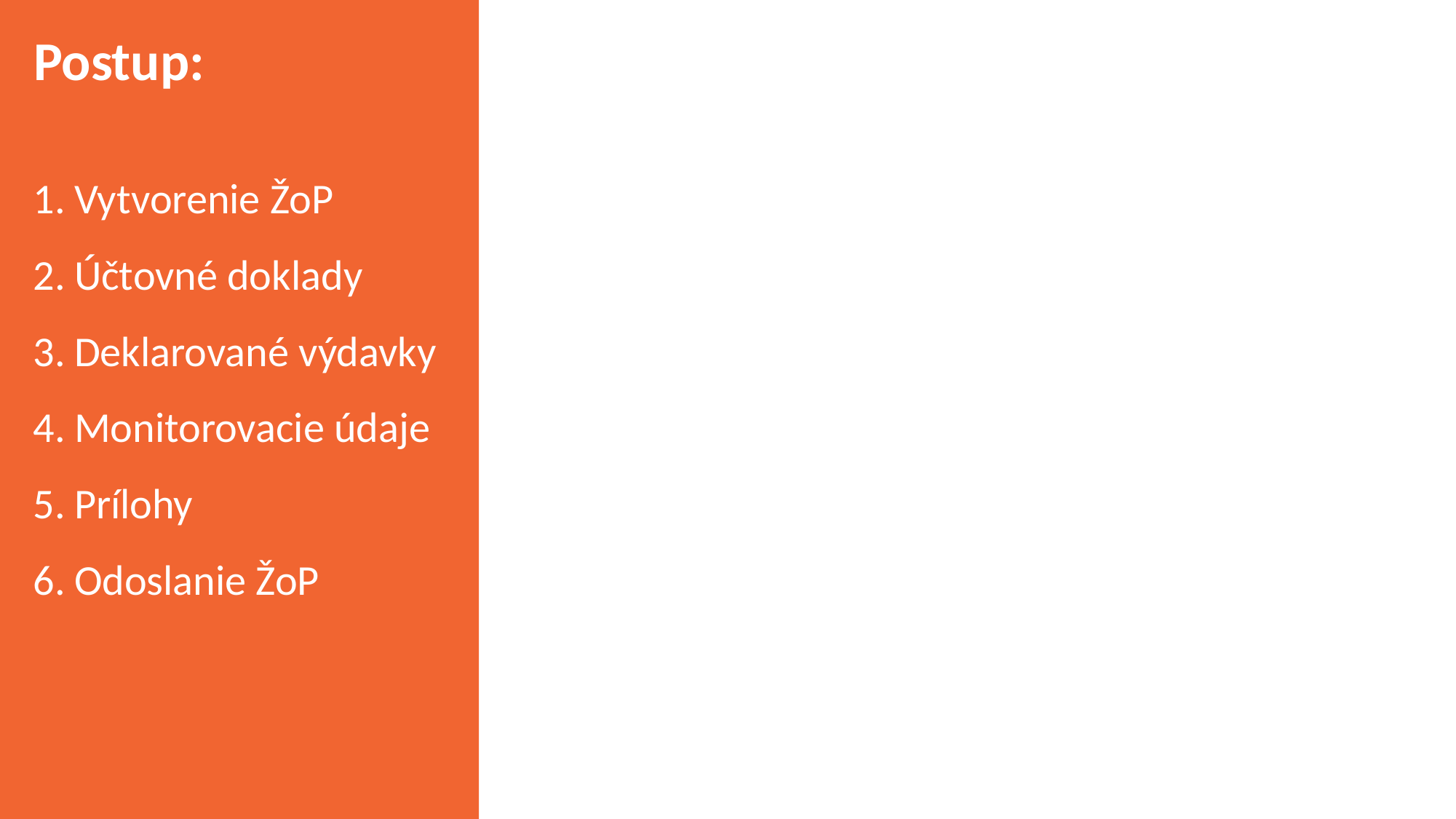

Postup:
Vytvorenie ŽoP
Účtovné doklady
Deklarované výdavky
Monitorovacie údaje
Prílohy
Odoslanie ŽoP